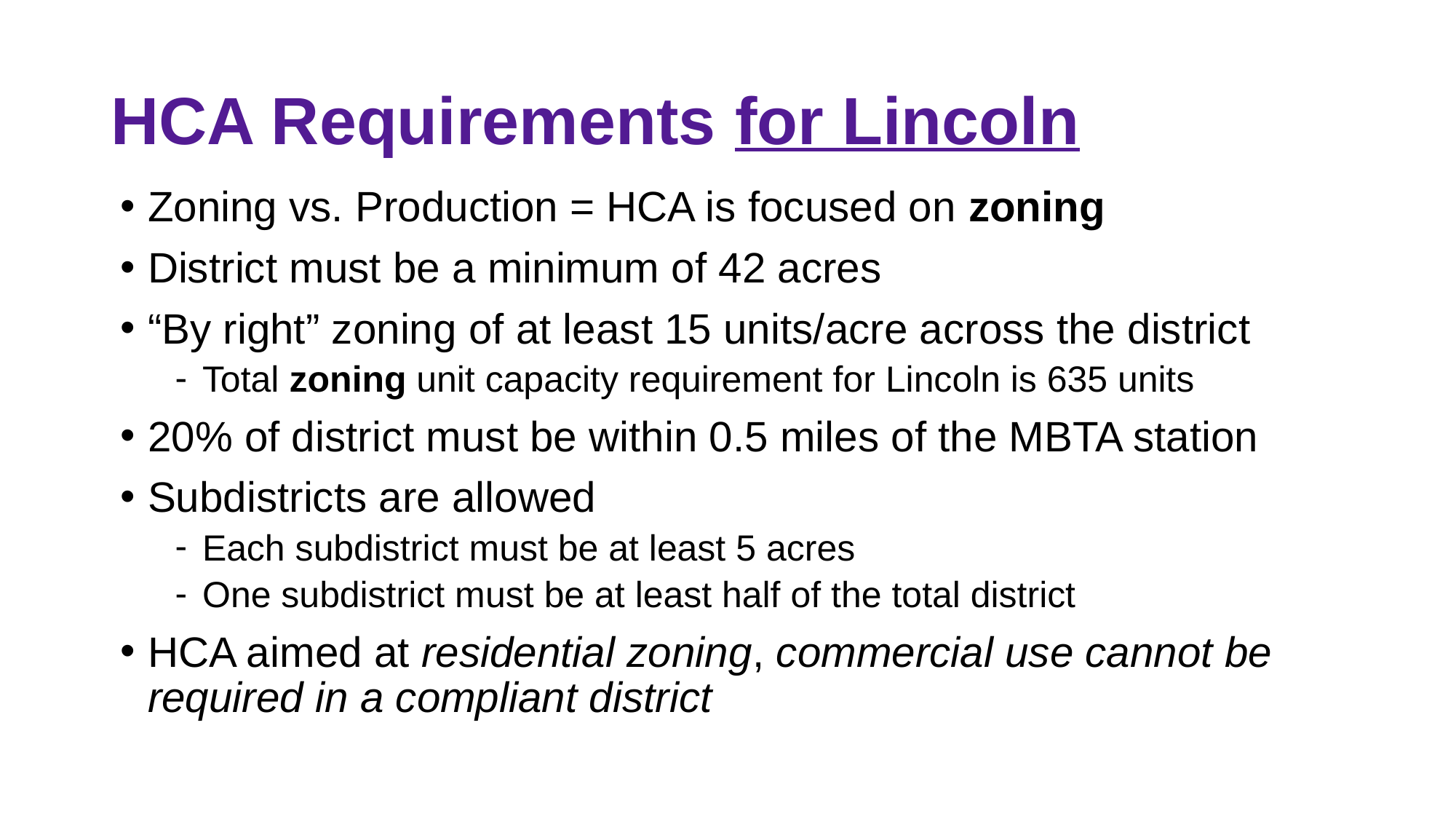

# HCA Requirements for Lincoln
Zoning vs. Production = HCA is focused on zoning
District must be a minimum of 42 acres
“By right” zoning of at least 15 units/acre across the district
Total zoning unit capacity requirement for Lincoln is 635 units
20% of district must be within 0.5 miles of the MBTA station
Subdistricts are allowed
Each subdistrict must be at least 5 acres
One subdistrict must be at least half of the total district
HCA aimed at residential zoning, commercial use cannot be required in a compliant district